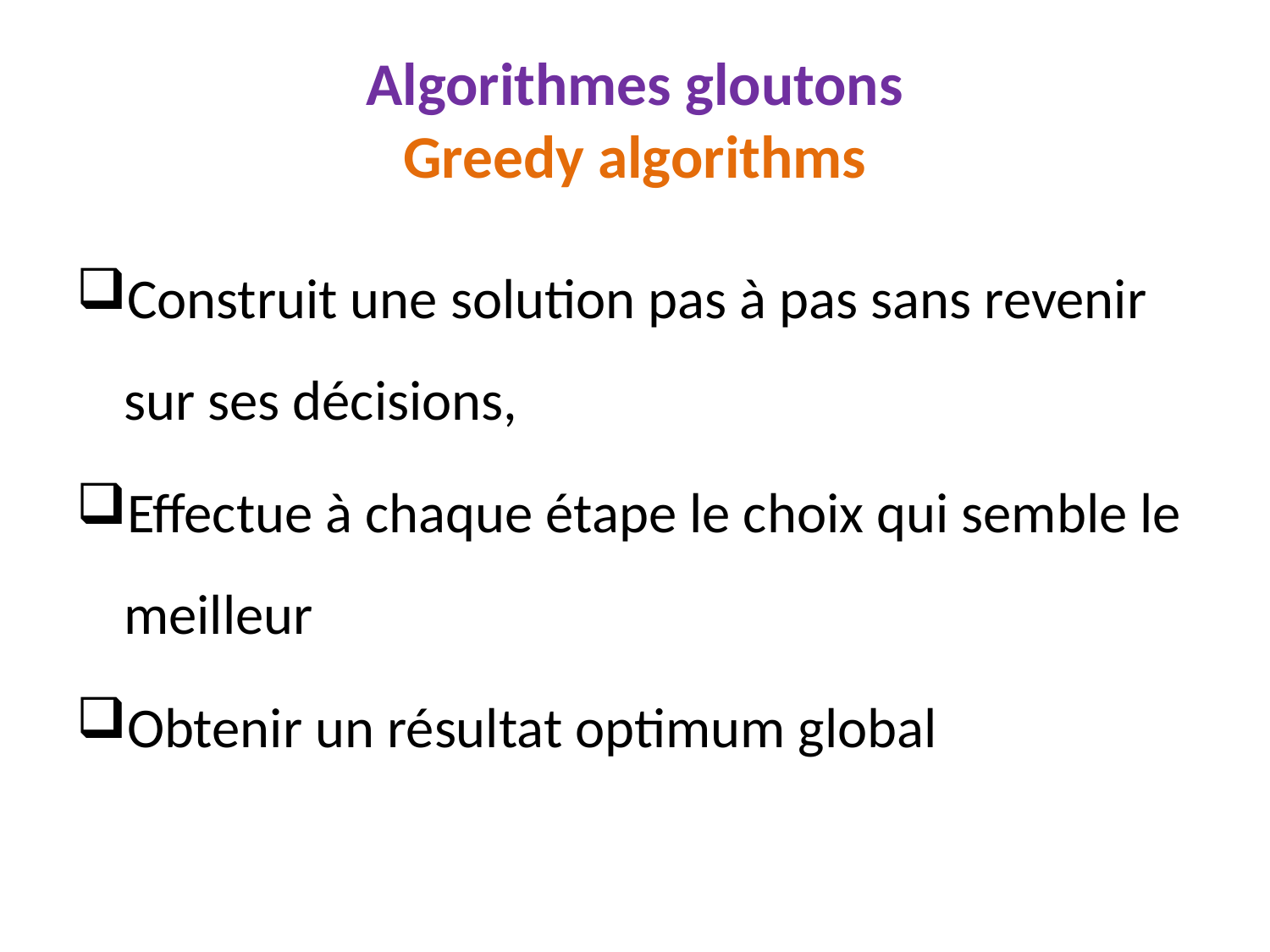

# Algorithmes gloutons Greedy algorithms
Construit une solution pas à pas sans revenir sur ses décisions,
Effectue à chaque étape le choix qui semble le meilleur
Obtenir un résultat optimum global